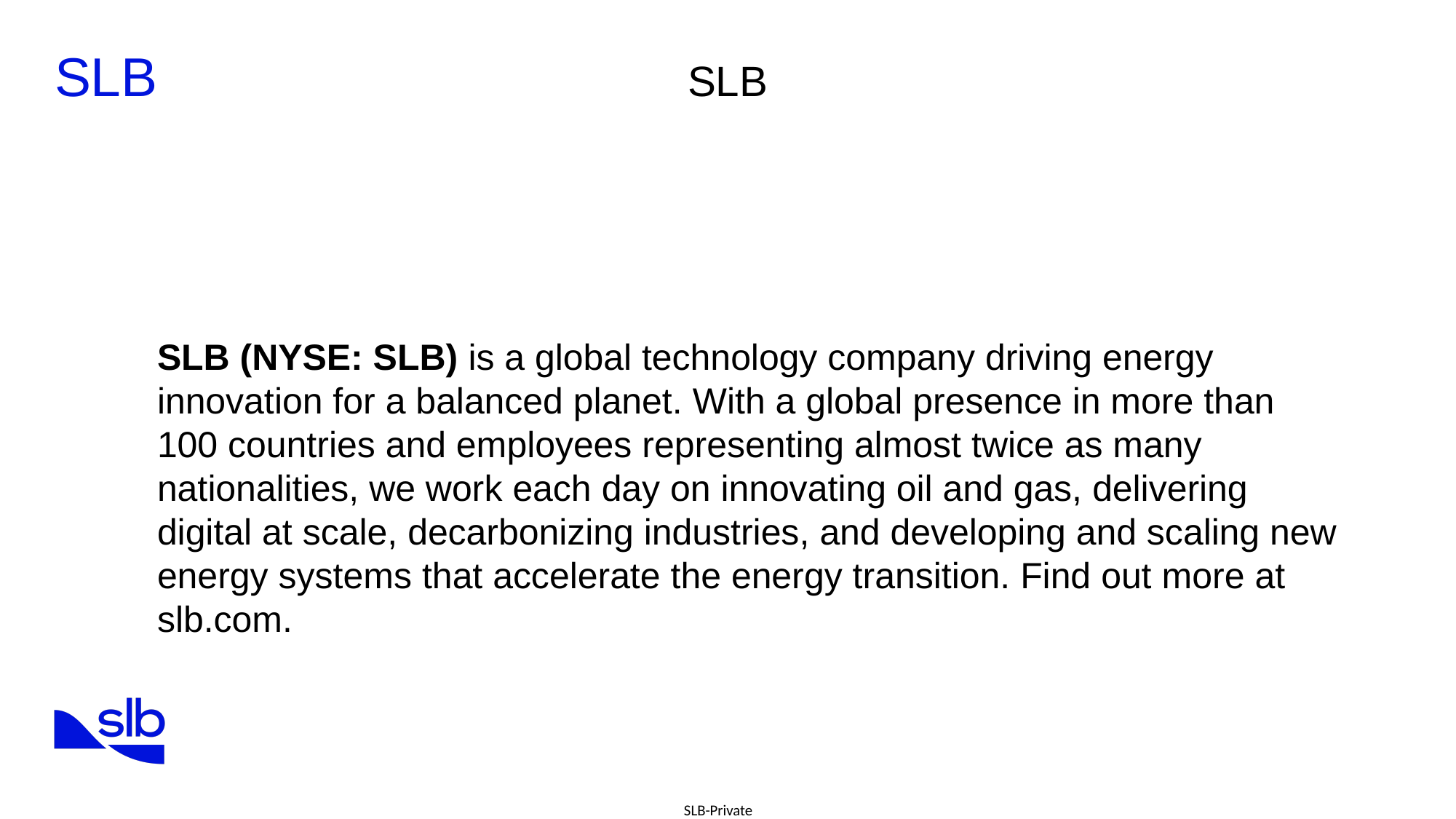

SLB
SLB
SLB (NYSE: SLB) is a global technology company driving energy innovation for a balanced planet. With a global presence in more than 100 countries and employees representing almost twice as many nationalities, we work each day on innovating oil and gas, delivering digital at scale, decarbonizing industries, and developing and scaling new energy systems that accelerate the energy transition. Find out more at slb.com.